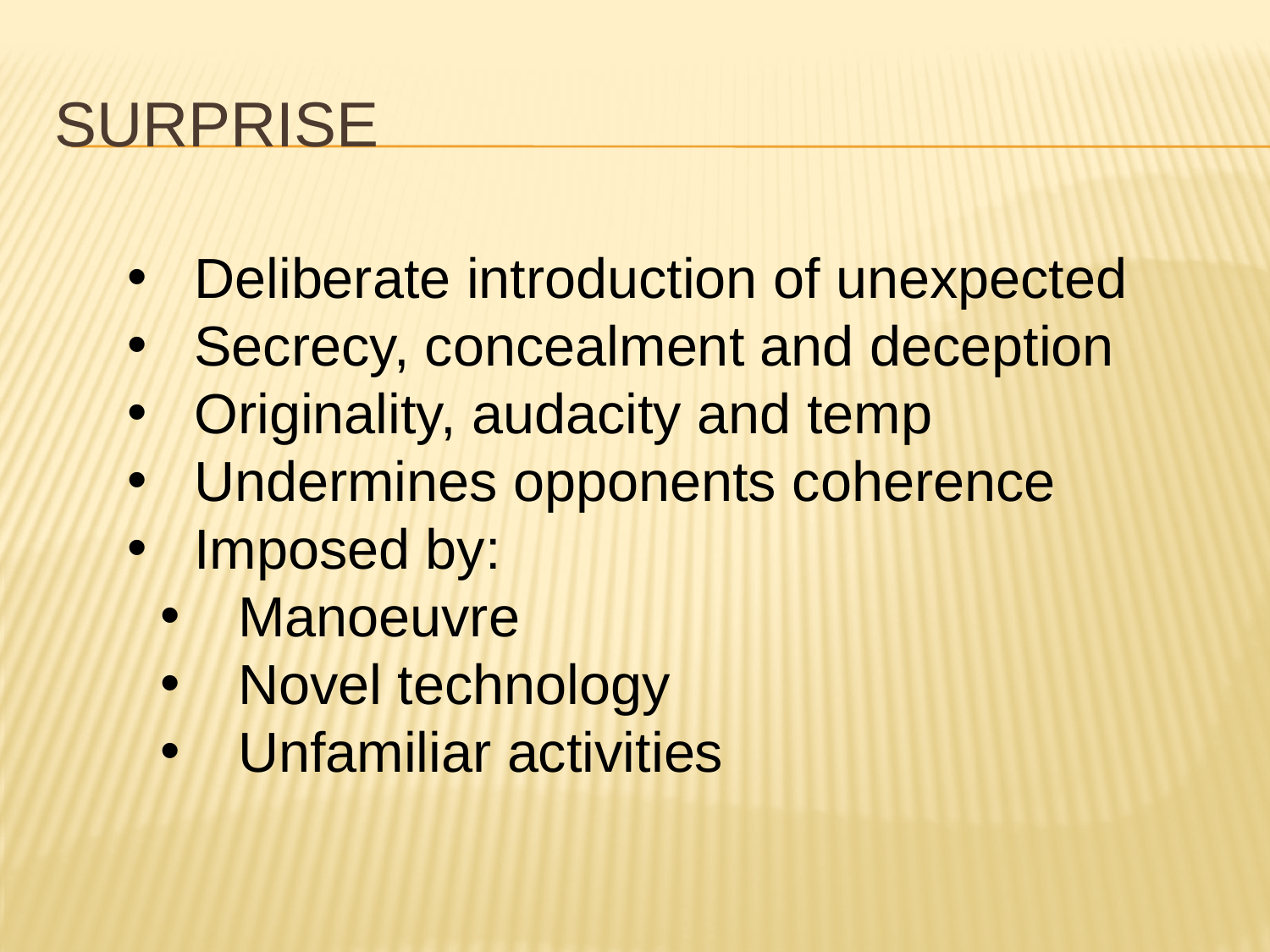

# surprise
   Deliberate introduction of unexpected
   Secrecy, concealment and deception
   Originality, audacity and temp
   Undermines opponents coherence
   Imposed by:
   Manoeuvre
   Novel technology
   Unfamiliar activities